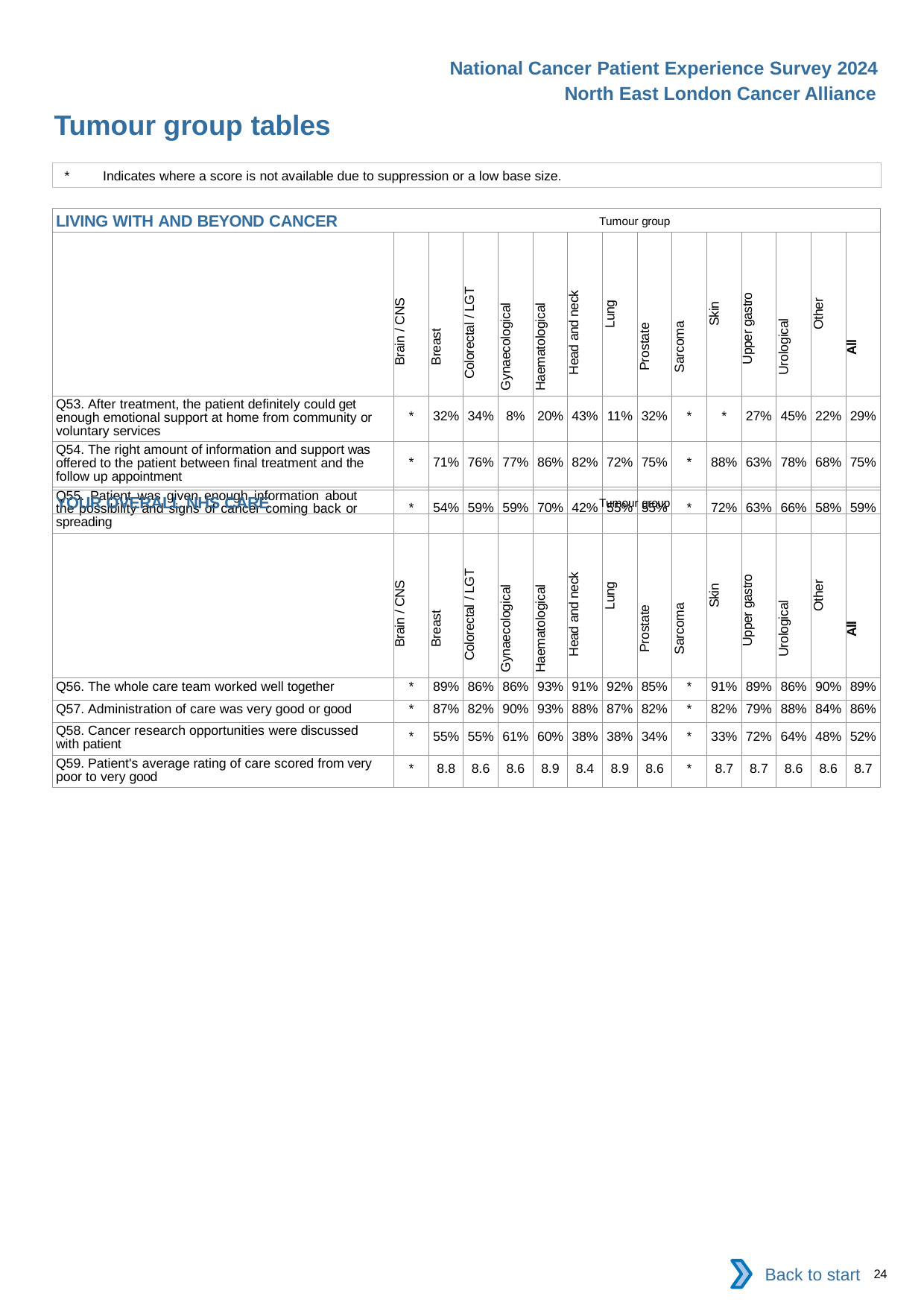

National Cancer Patient Experience Survey 2024
North East London Cancer Alliance
Tumour group tables
*	Indicates where a score is not available due to suppression or a low base size.
| LIVING WITH AND BEYOND CANCER Tumour group |  |  |  |  |  |  |  |  |  |  |  |  |  |  |
| --- | --- | --- | --- | --- | --- | --- | --- | --- | --- | --- | --- | --- | --- | --- |
|  | Brain / CNS | Breast | Colorectal / LGT | Gynaecological | Haematological | Head and neck | Lung | Prostate | Sarcoma | Skin | Upper gastro | Urological | Other | All |
| Q53. After treatment, the patient definitely could get enough emotional support at home from community or voluntary services | \* | 32% | 34% | 8% | 20% | 43% | 11% | 32% | \* | \* | 27% | 45% | 22% | 29% |
| Q54. The right amount of information and support was offered to the patient between final treatment and the follow up appointment | \* | 71% | 76% | 77% | 86% | 82% | 72% | 75% | \* | 88% | 63% | 78% | 68% | 75% |
| Q55. Patient was given enough information about the possibility and signs of cancer coming back or spreading | \* | 54% | 59% | 59% | 70% | 42% | 55% | 55% | \* | 72% | 63% | 66% | 58% | 59% |
| YOUR OVERALL NHS CARE Tumour group |  |  |  |  |  |  |  |  |  |  |  |  |  |  |
| --- | --- | --- | --- | --- | --- | --- | --- | --- | --- | --- | --- | --- | --- | --- |
|  | Brain / CNS | Breast | Colorectal / LGT | Gynaecological | Haematological | Head and neck | Lung | Prostate | Sarcoma | Skin | Upper gastro | Urological | Other | All |
| Q56. The whole care team worked well together | \* | 89% | 86% | 86% | 93% | 91% | 92% | 85% | \* | 91% | 89% | 86% | 90% | 89% |
| Q57. Administration of care was very good or good | \* | 87% | 82% | 90% | 93% | 88% | 87% | 82% | \* | 82% | 79% | 88% | 84% | 86% |
| Q58. Cancer research opportunities were discussed with patient | \* | 55% | 55% | 61% | 60% | 38% | 38% | 34% | \* | 33% | 72% | 64% | 48% | 52% |
| Q59. Patient's average rating of care scored from very poor to very good | \* | 8.8 | 8.6 | 8.6 | 8.9 | 8.4 | 8.9 | 8.6 | \* | 8.7 | 8.7 | 8.6 | 8.6 | 8.7 |
Back to start

24